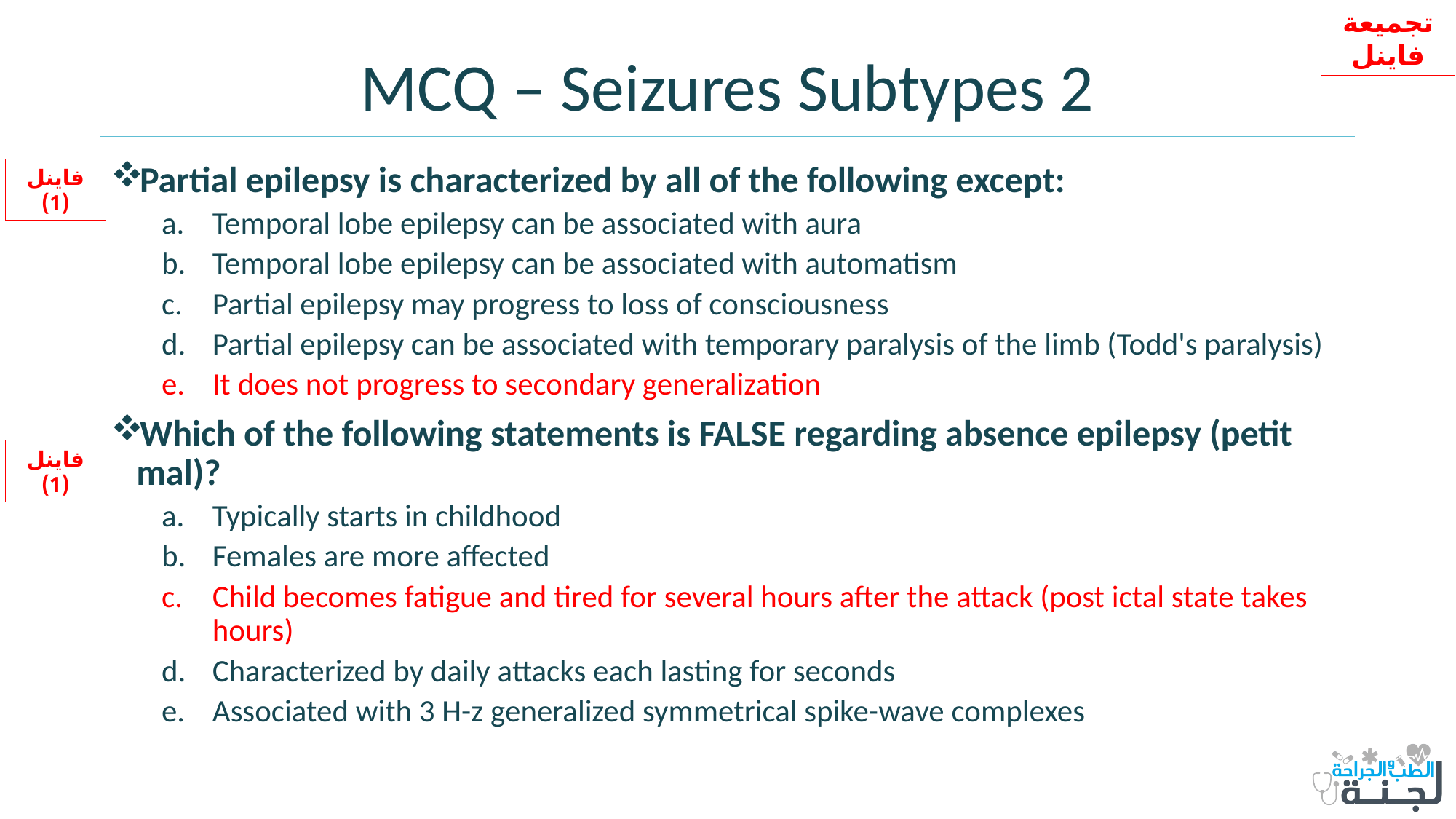

تجميعة فاينل
# MCQ – Seizures Subtypes 2
Partial epilepsy is characterized by all of the following except:
Temporal lobe epilepsy can be associated with aura
Temporal lobe epilepsy can be associated with automatism
Partial epilepsy may progress to loss of consciousness
Partial epilepsy can be associated with temporary paralysis of the limb (Todd's paralysis)
It does not progress to secondary generalization
Which of the following statements is FALSE regarding absence epilepsy (petit mal)?
Typically starts in childhood
Females are more affected
Child becomes fatigue and tired for several hours after the attack (post ictal state takes hours)
Characterized by daily attacks each lasting for seconds
Associated with 3 H-z generalized symmetrical spike-wave complexes
فاينل (1)
فاينل (1)